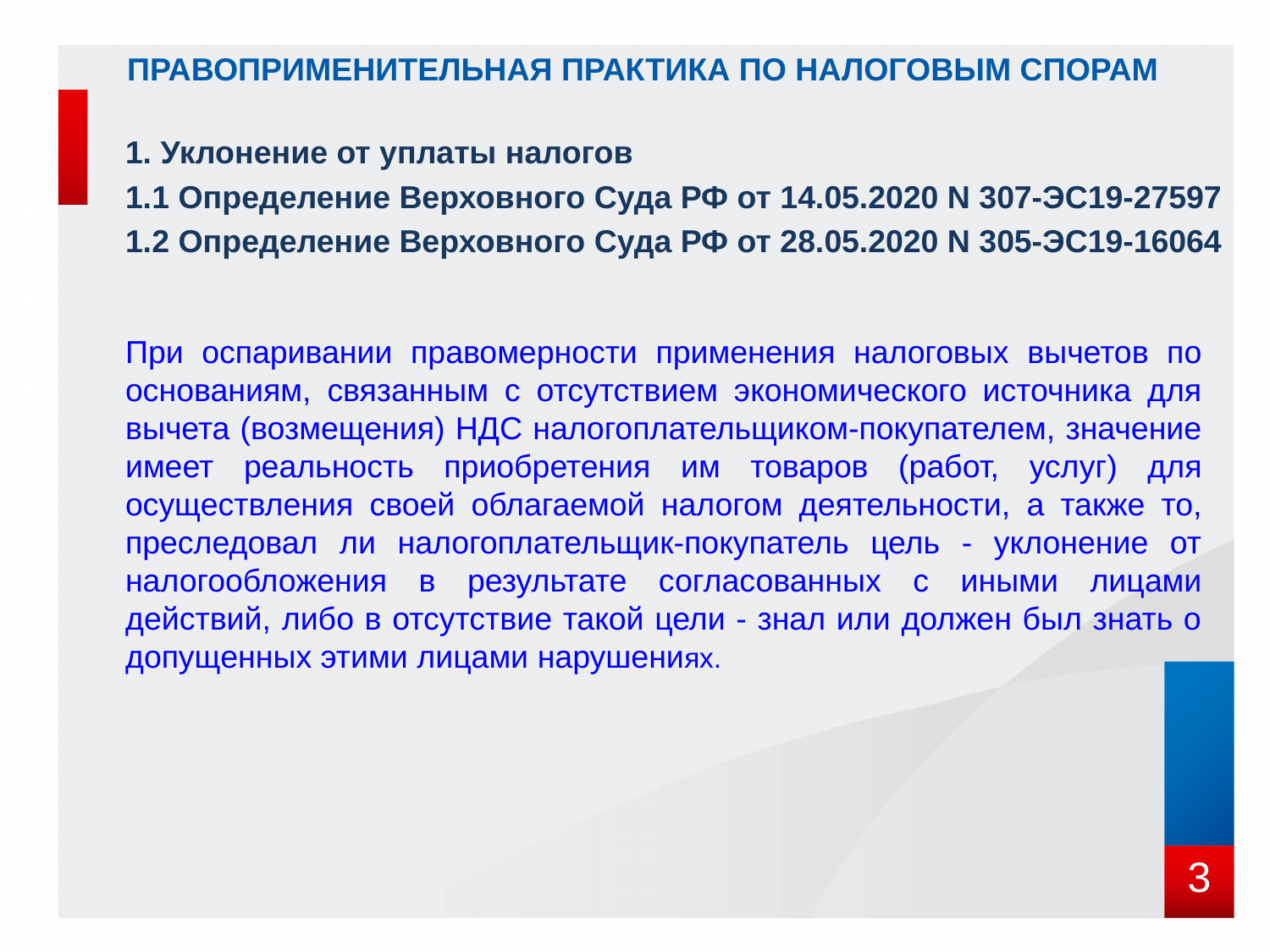

# Правоприменительная практика по налоговым спорам
1. Уклонение от уплаты налогов
1.1 Определение Верховного Суда РФ от 14.05.2020 N 307-ЭС19-27597
1.2 Определение Верховного Суда РФ от 28.05.2020 N 305-ЭС19-16064

При оспаривании правомерности применения налоговых вычетов по основаниям, связанным с отсутствием экономического источника для вычета (возмещения) НДС налогоплательщиком-покупателем, значение имеет реальность приобретения им товаров (работ, услуг) для осуществления своей облагаемой налогом деятельности, а также то, преследовал ли налогоплательщик-покупатель цель - уклонение от налогообложения в результате согласованных с иными лицами действий, либо в отсутствие такой цели - знал или должен был знать о допущенных этими лицами нарушениях.
3